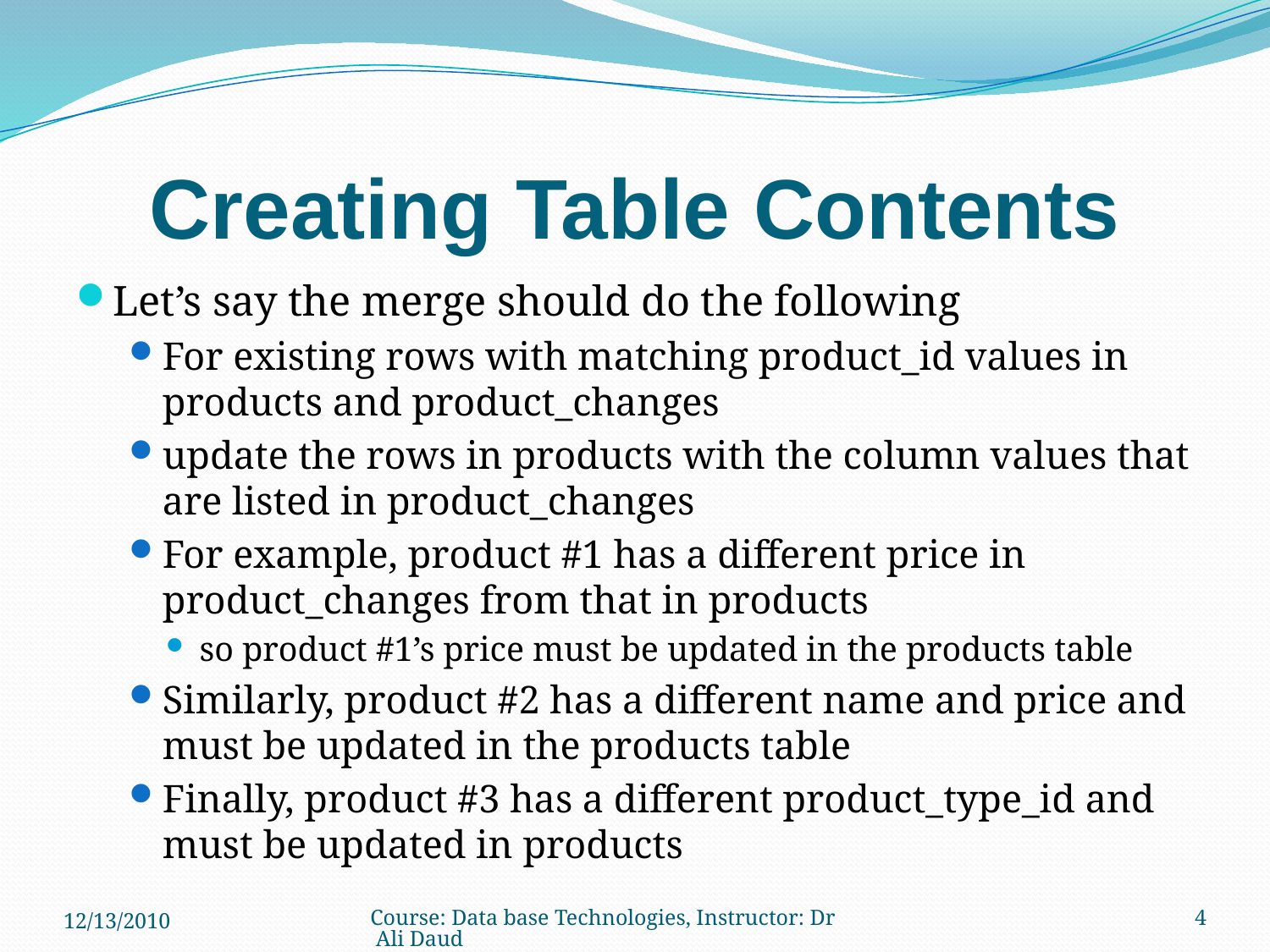

# Creating Table Contents
Let’s say the merge should do the following
For existing rows with matching product_id values in products and product_changes
update the rows in products with the column values that are listed in product_changes
For example, product #1 has a different price in product_changes from that in products
so product #1’s price must be updated in the products table
Similarly, product #2 has a different name and price and must be updated in the products table
Finally, product #3 has a different product_type_id and must be updated in products

12/13/2010
Course: Data base Technologies, Instructor: Dr Ali Daud
4